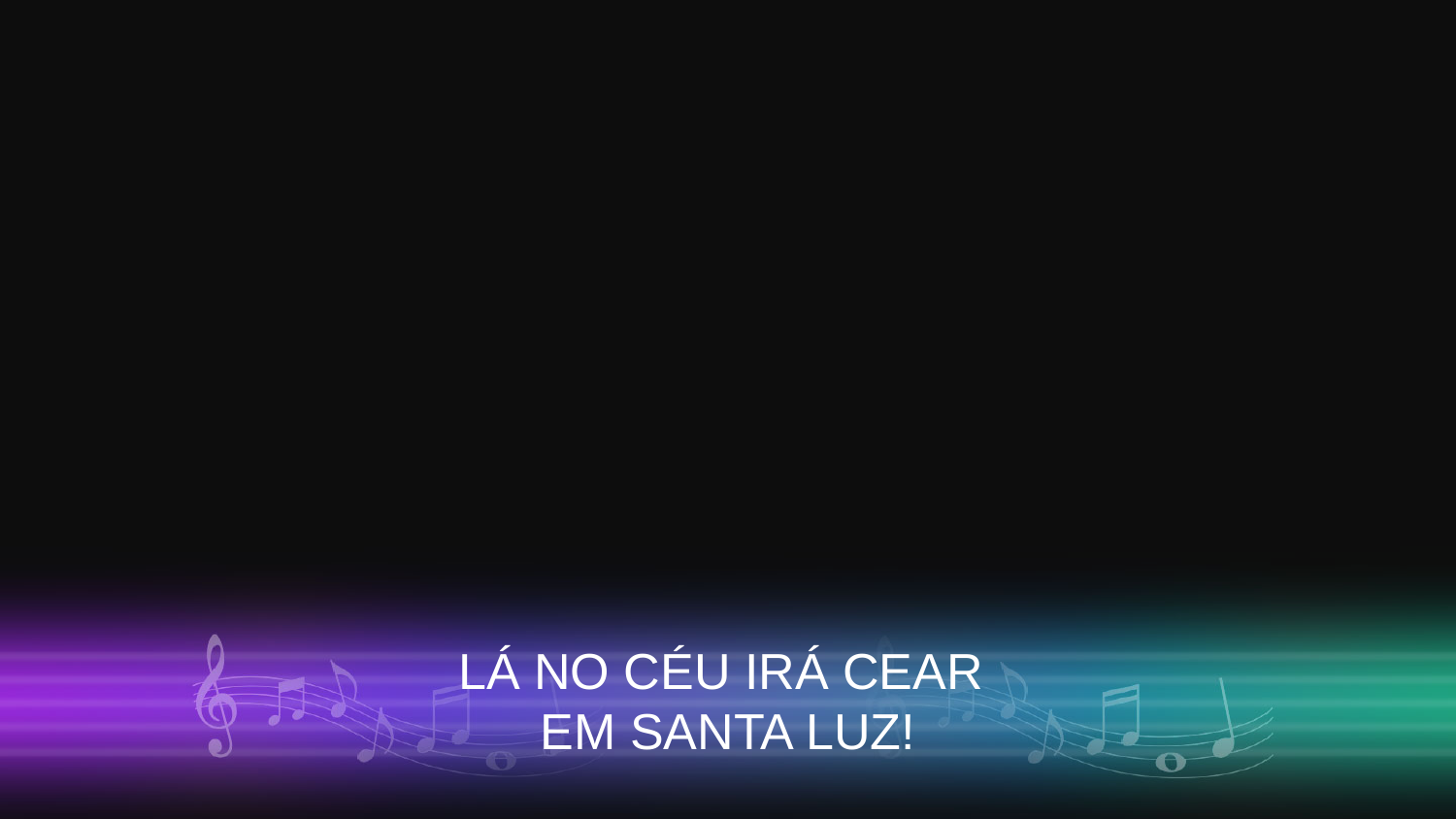

LÁ NO CÉU IRÁ CEAR
EM SANTA LUZ!